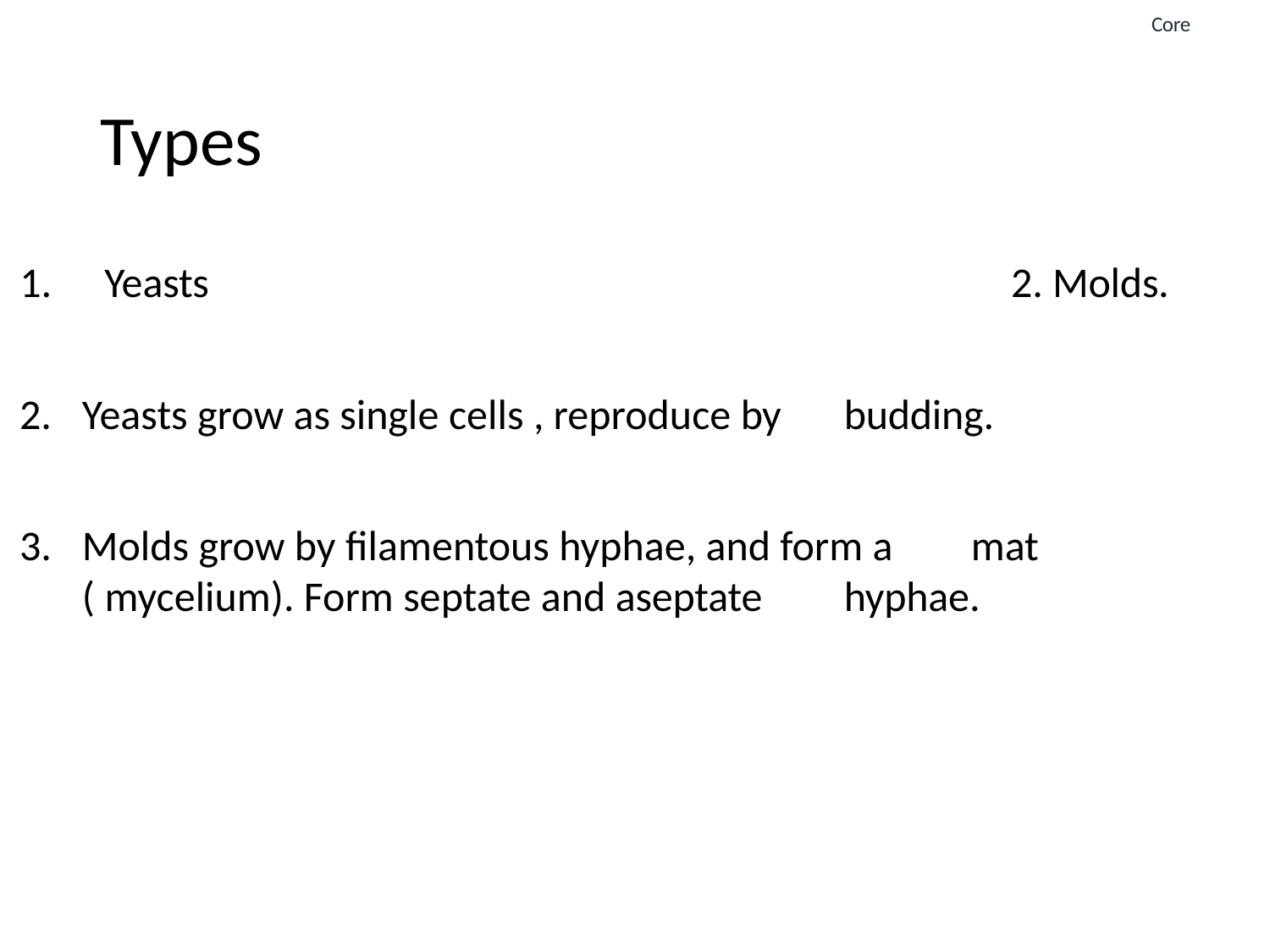

Core
# Types
Yeasts	2. Molds.

Yeasts grow as single cells , reproduce by 	budding.

Molds grow by filamentous hyphae, and form a 	mat ( mycelium). Form septate and aseptate 	hyphae.